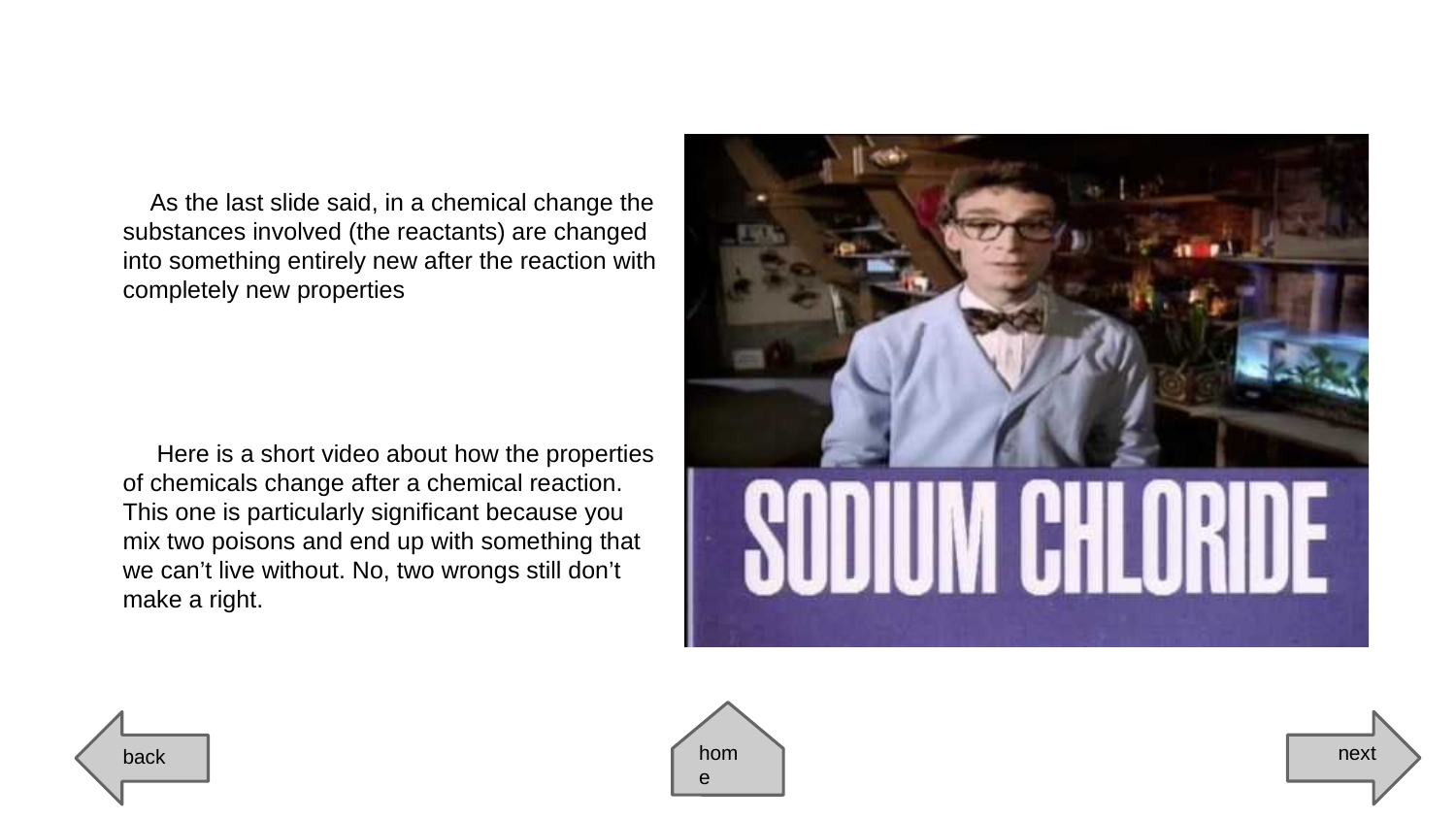

As the last slide said, in a chemical change the substances involved (the reactants) are changed into something entirely new after the reaction with completely new properties
     Here is a short video about how the properties of chemicals change after a chemical reaction. This one is particularly significant because you mix two poisons and end up with something that we can’t live without. No, two wrongs still don’t make a right.

home
next
back